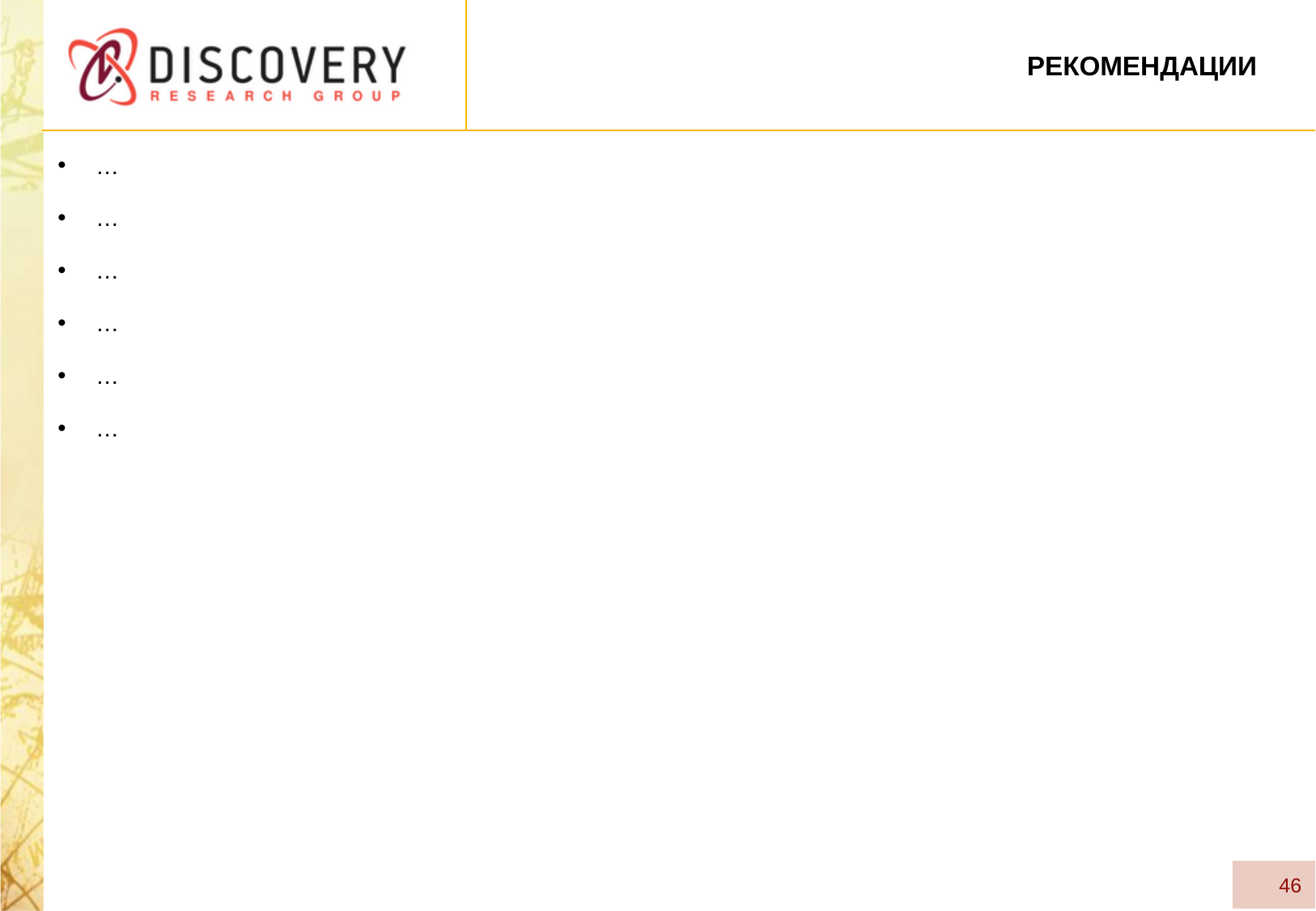

# рекомендации
…
…
…
…
…
…
46